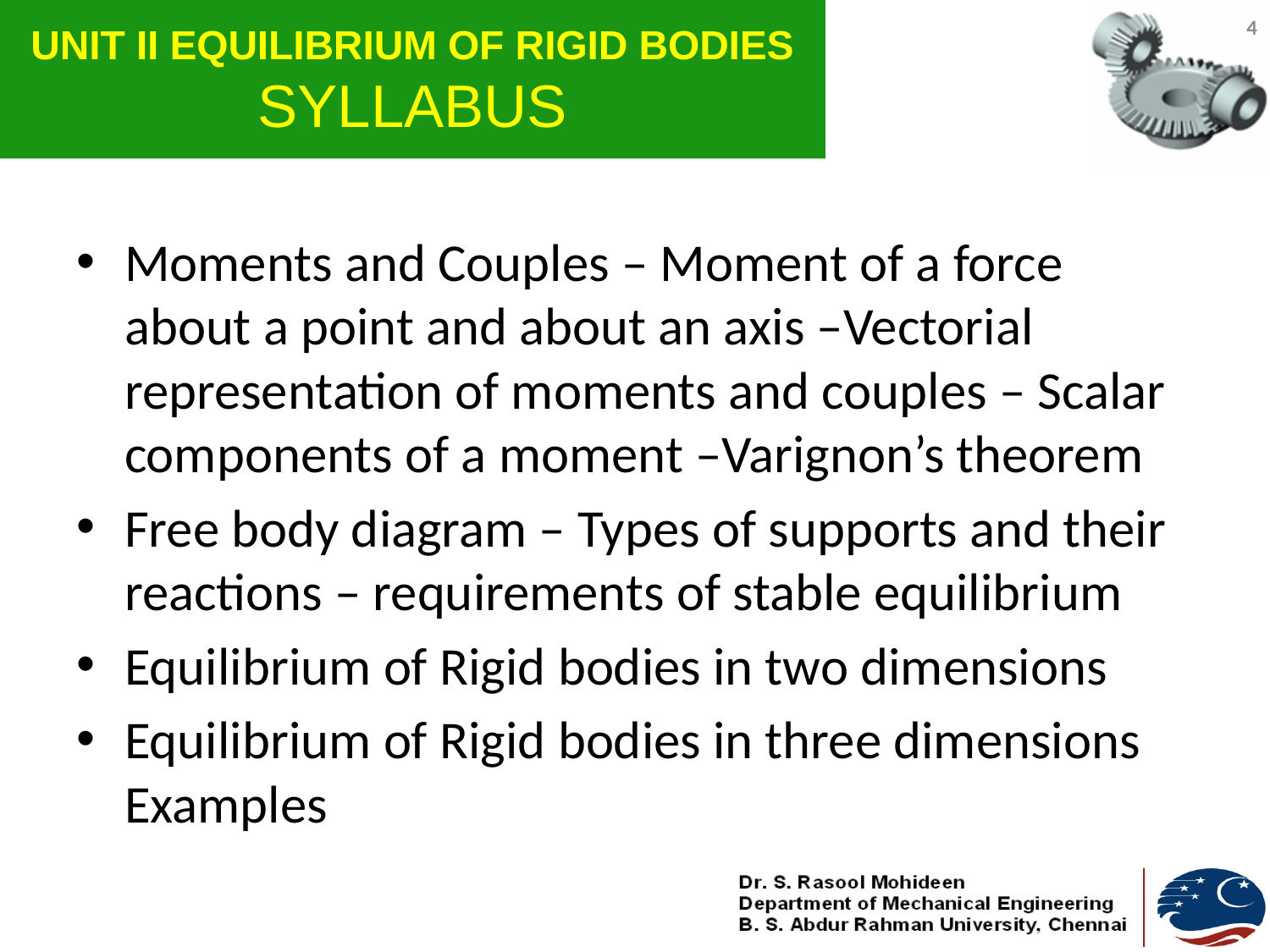

# UNIT II EQUILIBRIUM OF RIGID BODIES SYLLABUS
4
Moments and Couples – Moment of a force about a point and about an axis –Vectorial representation of moments and couples – Scalar components of a moment –Varignon’s theorem
Free body diagram – Types of supports and their reactions – requirements of stable equilibrium
Equilibrium of Rigid bodies in two dimensions
Equilibrium of Rigid bodies in three dimensions Examples